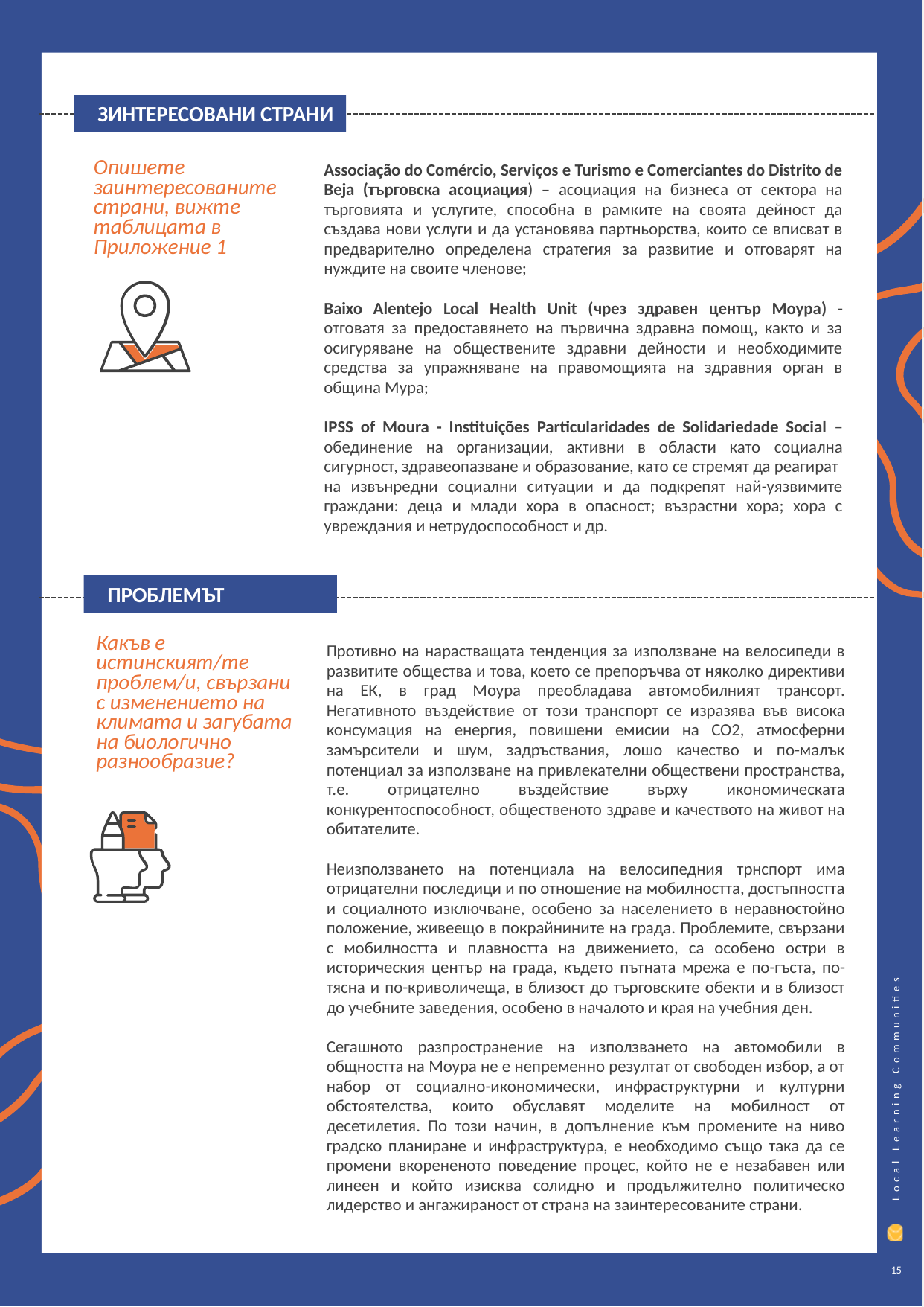

ЗИНТЕРЕСОВАНИ СТРАНИ

Опишете заинтересованите страни, вижте таблицата в Приложение 1

Associação do Comércio, Serviços e Turismo e Comerciantes do Distrito de Beja (търговска асоциация) – асоциация на бизнеса от сектора на търговията и услугите, способна в рамките на своята дейност да създава нови услуги и да установява партньорства, които се вписват в предварително определена стратегия за развитие и отговарят на нуждите на своите членове;

Baixo Alentejo Local Health Unit (чрез здравен център Моура) - отговатя за предоставянето на първична здравна помощ, както и за осигуряване на обществените здравни дейности и необходимите средства за упражняване на правомощията на здравния орган в община Мура;

IPSS of Moura - Instituições Particularidades de Solidariedade Social – обединение на организации, активни в области като социална сигурност, здравеопазване и образование, като се стремят да реагират  на извънредни социални ситуации и да подкрепят най-уязвимите граждани: деца и млади хора в опасност; възрастни хора; хора с увреждания и нетрудоспособност и др.

ПРОБЛЕМЪТ

Какъв е истинският/те проблем/и, свързани с изменението на климата и загубата на биологично разнообразие?
Противно на нарастващата тенденция за използване на велосипеди в развитите общества и това, което се препоръчва от няколко директиви на ЕК, в град Моура преобладава автомобилният трансорт. Негативното въздействие от този транспорт се изразява във висока консумация на енергия, повишени емисии на CO2, атмосферни замърсители и шум, задръствания, лошо качество и по-малък потенциал за използване на привлекателни обществени пространства, т.е. отрицателно въздействие върху икономическата конкурентоспособност, общественото здраве и качеството на живот на обитателите.

Неизползването на потенциала на велосипедния трнспорт има отрицателни последици и по отношение на мобилността, достъпността и социалното изключване, особено за населението в неравностойно положение, живеещо в покрайнините на града. Проблемите, свързани с мобилността и плавността на движението, са особено остри в историческия център на града, където пътната мрежа е по-гъста, по-тясна и по-криволичеща, в близост до търговските обекти и в близост до учебните заведения, особено в началото и края на учебния ден.

Сегашното разпространение на използването на автомобили в общността на Моура не е непременно резултат от свободен избор, а от набор от социално-икономически, инфраструктурни и културни обстоятелства, които обуславят моделите на мобилност от десетилетия. По този начин, в допълнение към промените на ниво градско планиране и инфраструктура, е необходимо също така да се промени вкорененото поведение процес, който не е незабавен или линеен и който изисква солидно и продължително политическо лидерство и ангажираност от страна на заинтересованите страни.

15